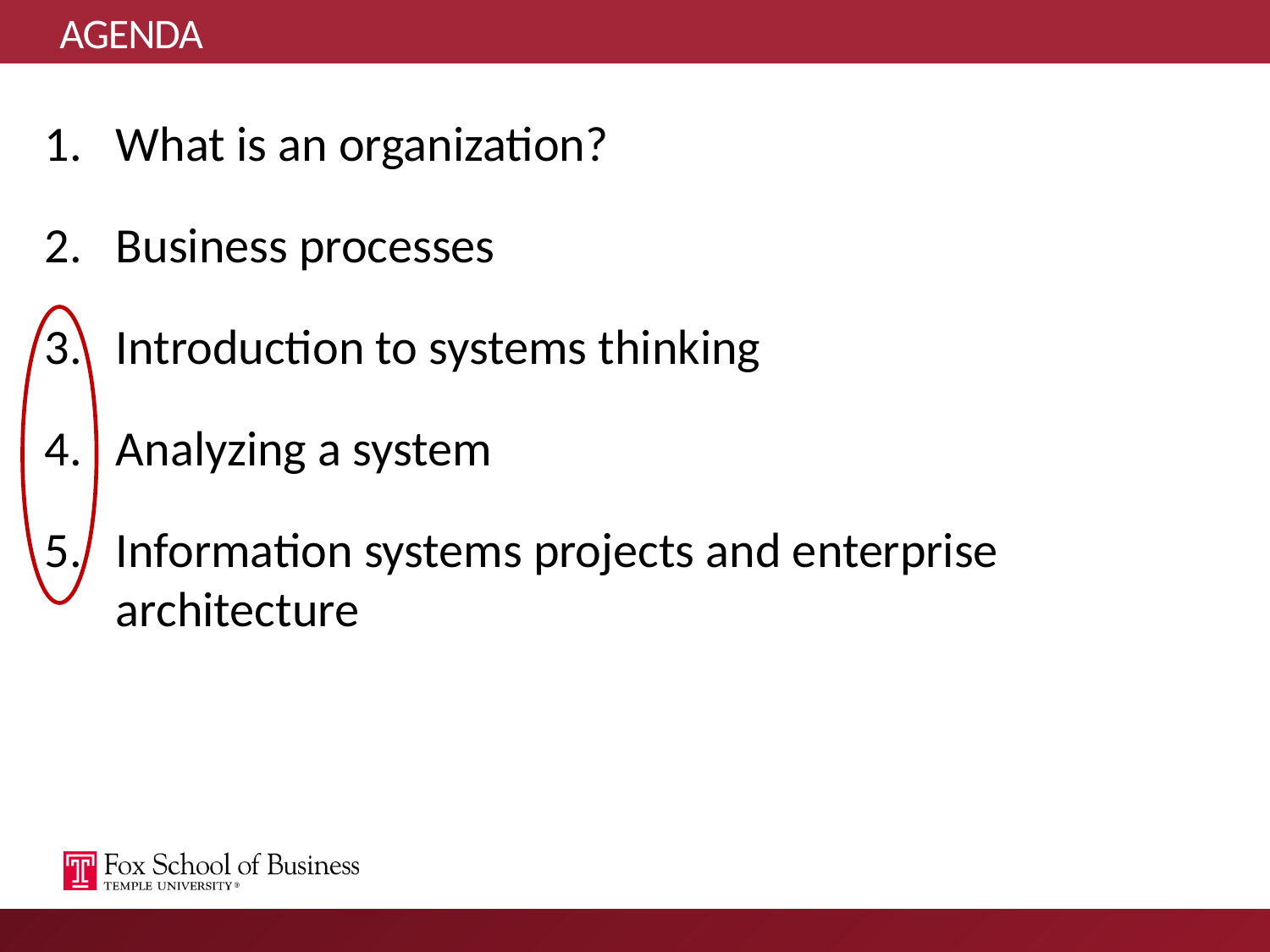

# AGENDA
What is an organization?
Business processes
Introduction to systems thinking
Analyzing a system
Information systems projects and enterprise architecture